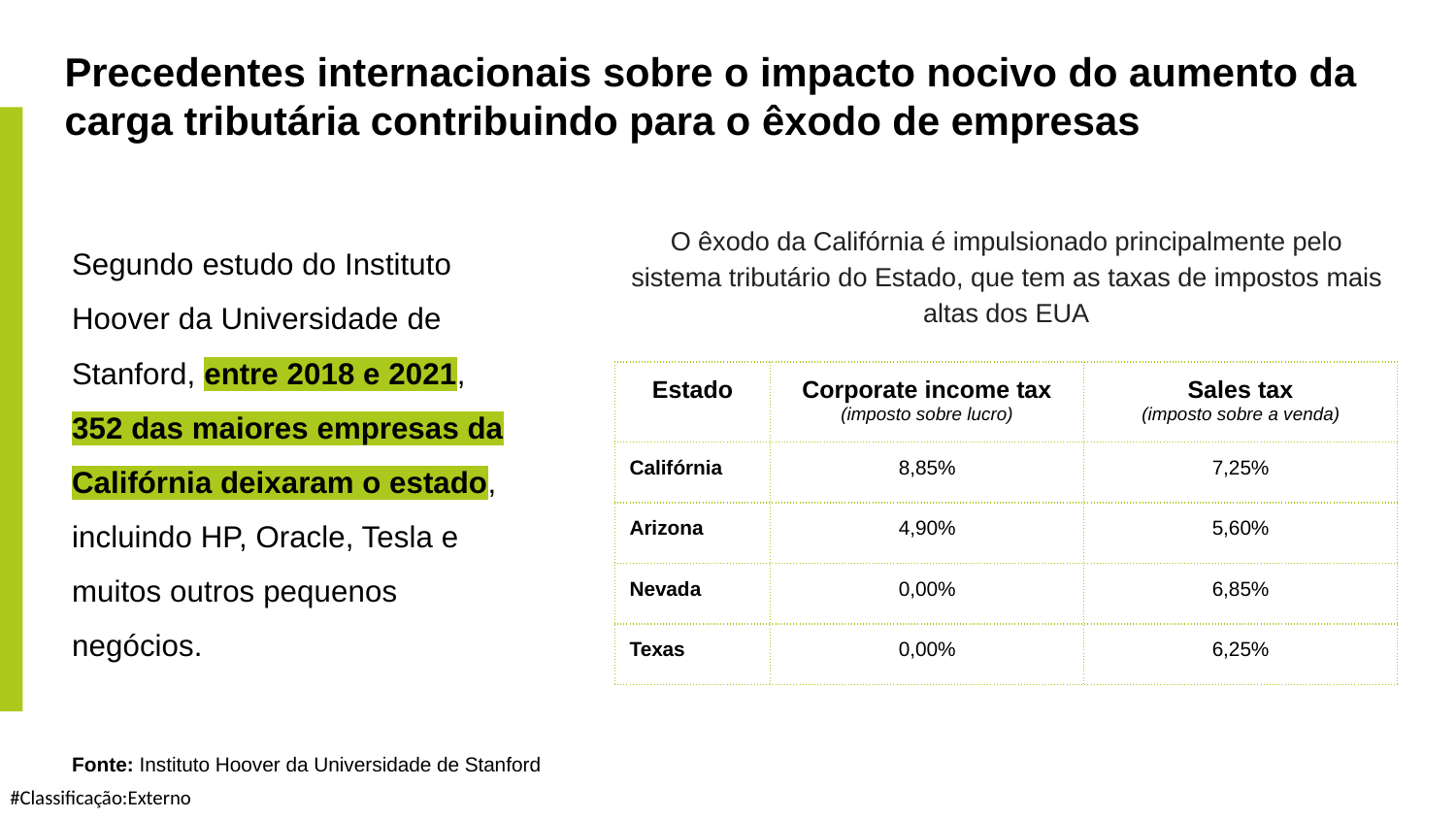

Precedentes internacionais sobre o impacto nocivo do aumento da carga tributária contribuindo para o êxodo de empresas

O êxodo da Califórnia é impulsionado principalmente pelo sistema tributário do Estado, que tem as taxas de impostos mais altas dos EUA
Segundo estudo do Instituto Hoover da Universidade de Stanford, entre 2018 e 2021, 352 das maiores empresas da Califórnia deixaram o estado, incluindo HP, Oracle, Tesla e muitos outros pequenos negócios.
| Estado | Corporate income tax (imposto sobre lucro) | Sales tax (imposto sobre a venda) |
| --- | --- | --- |
| Califórnia | 8,85% | 7,25% |
| Arizona | 4,90% | 5,60% |
| Nevada | 0,00% | 6,85% |
| Texas | 0,00% | 6,25% |
Fonte: Instituto Hoover da Universidade de Stanford